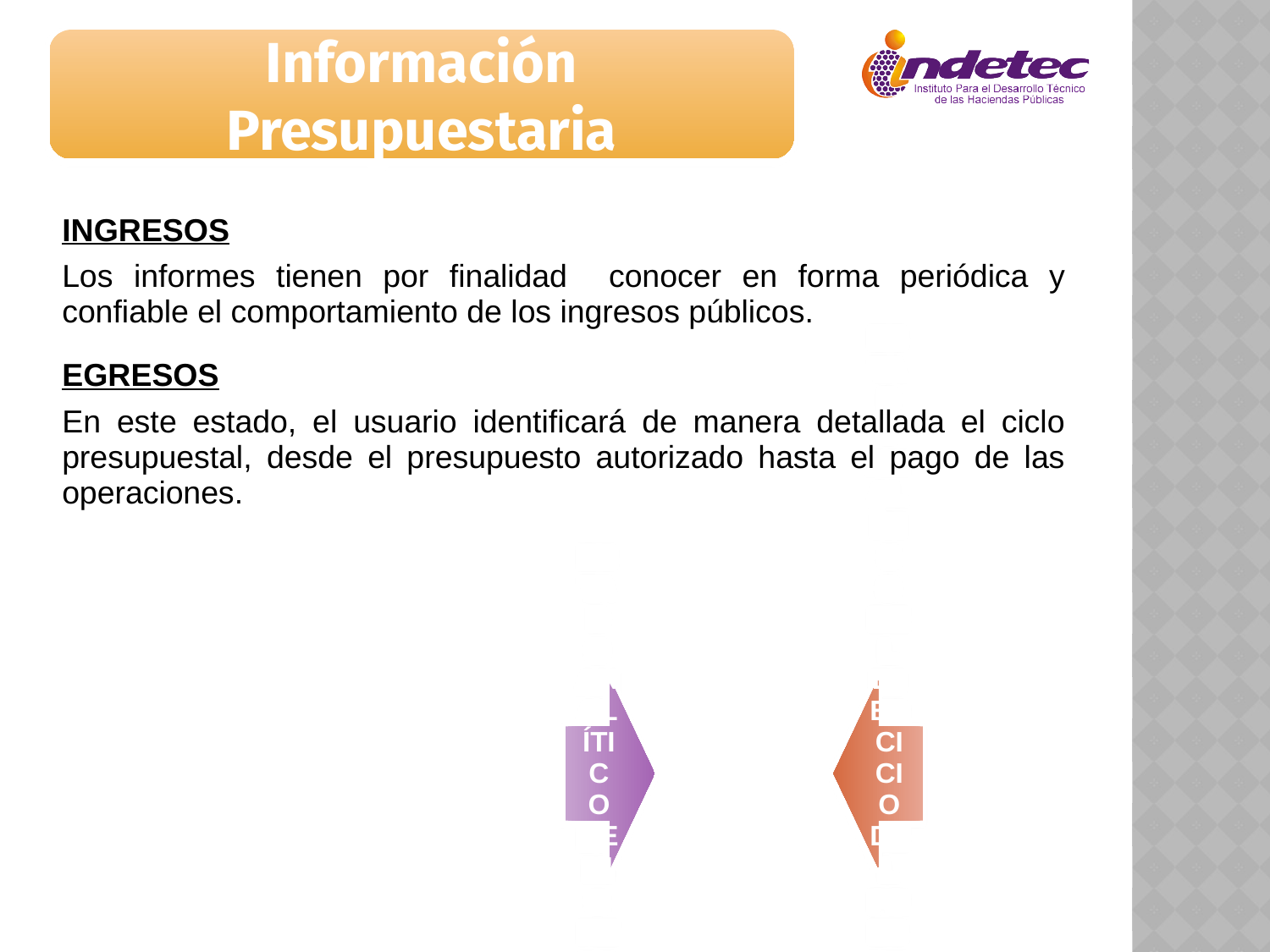

Información Presupuestaria
INGRESOS
Los informes tienen por finalidad  conocer en forma periódica y confiable el comportamiento de los ingresos públicos.
EGRESOS
En este estado, el usuario identificará de manera detallada el ciclo presupuestal, desde el presupuesto autorizado hasta el pago de las operaciones.